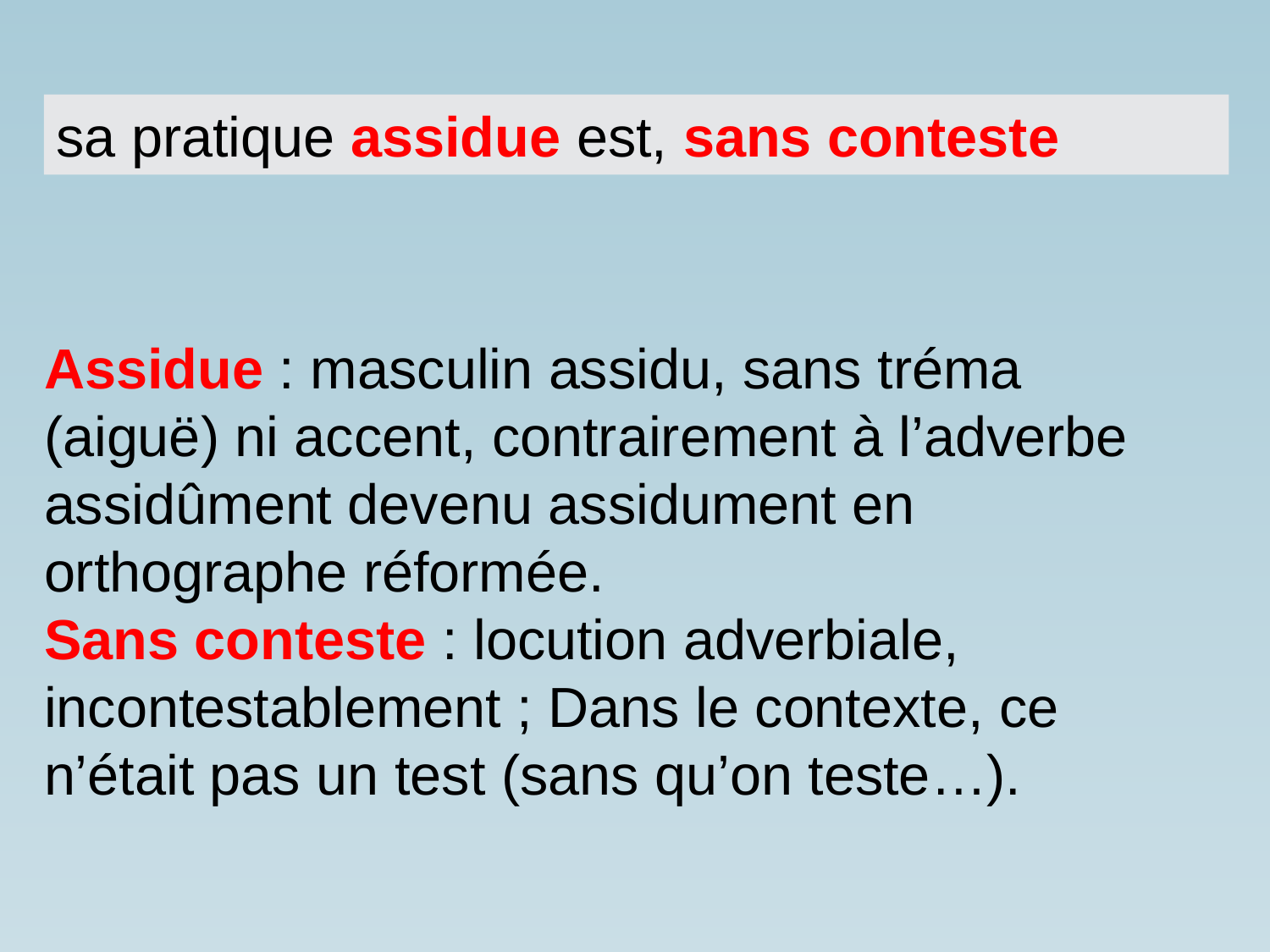

sa pratique assidue est, sans conteste
Assidue : masculin assidu, sans tréma (aiguë) ni accent, contrairement à l’adverbe assidûment devenu assidument en orthographe réformée.
Sans conteste : locution adverbiale, incontestablement ; Dans le contexte, ce n’était pas un test (sans qu’on teste…).